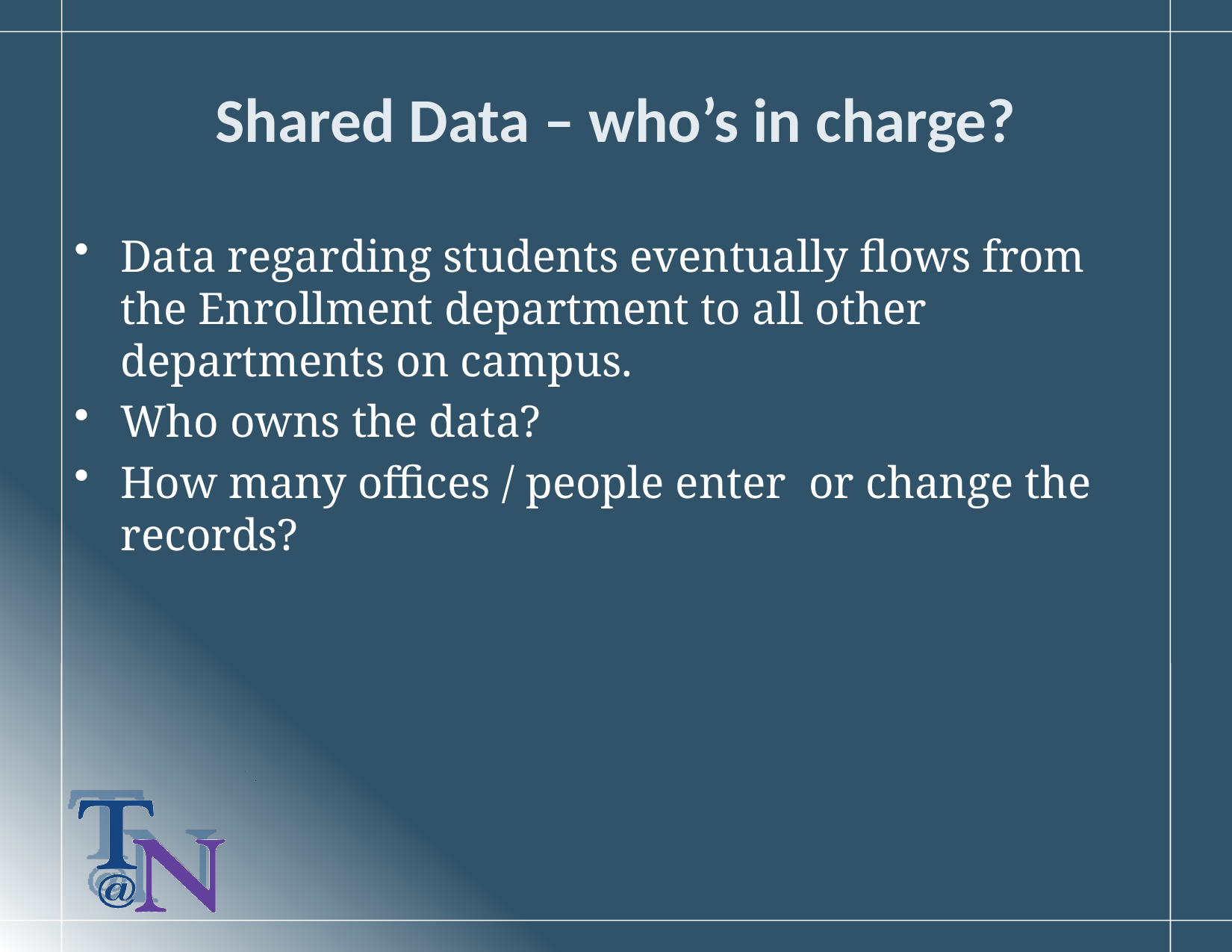

# Shared Data – who’s in charge?
Data regarding students eventually flows from the Enrollment department to all other departments on campus.
Who owns the data?
How many offices / people enter  or change the records?